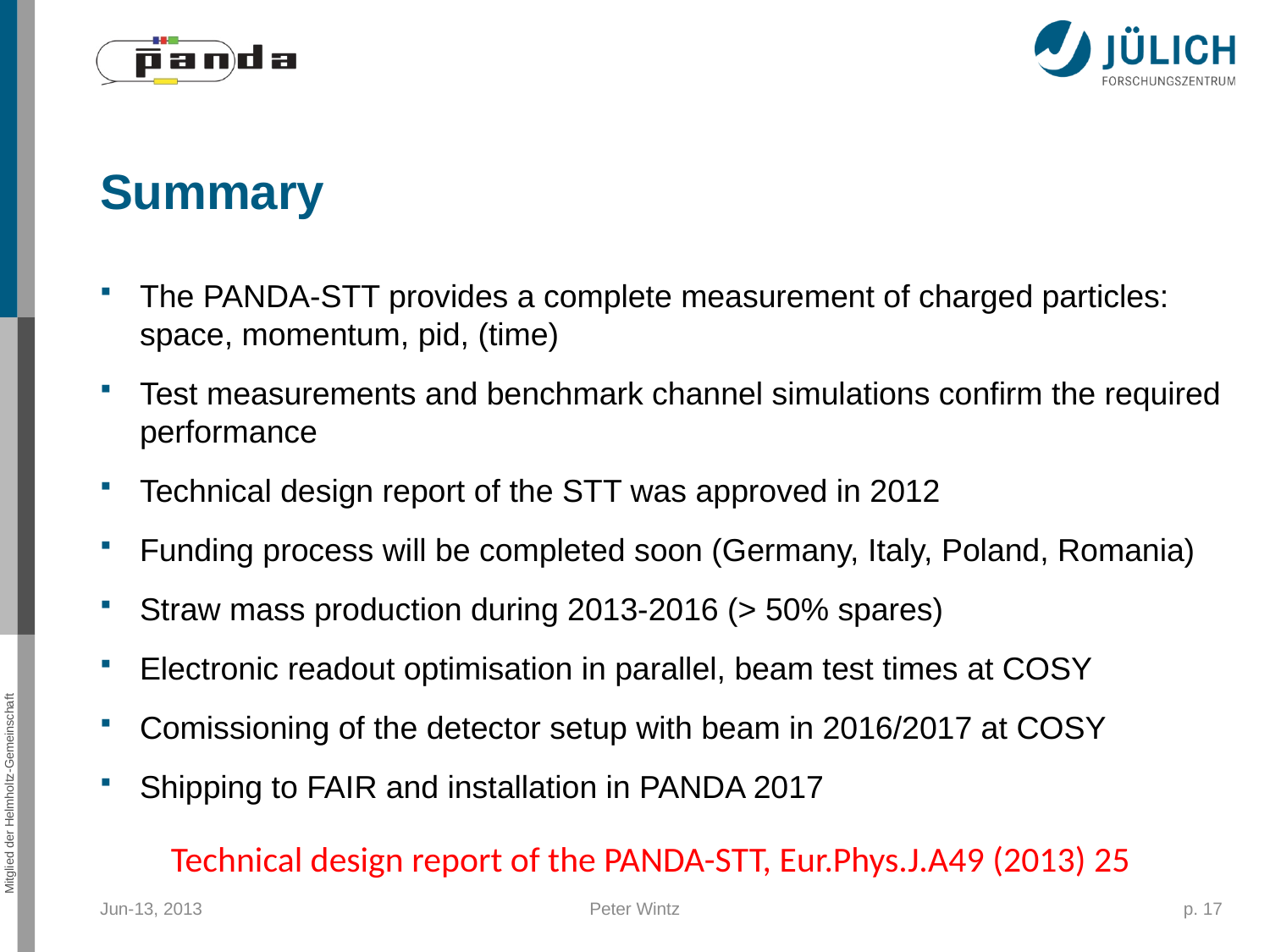

Summary
The PANDA-STT provides a complete measurement of charged particles: space, momentum, pid, (time)
Test measurements and benchmark channel simulations confirm the required performance
Technical design report of the STT was approved in 2012
Funding process will be completed soon (Germany, Italy, Poland, Romania)
Straw mass production during 2013-2016 (> 50% spares)
Electronic readout optimisation in parallel, beam test times at COSY
Comissioning of the detector setup with beam in 2016/2017 at COSY
Shipping to FAIR and installation in PANDA 2017

Technical design report of the PANDA-STT, Eur.Phys.J.A49 (2013) 25
Jun-13, 2013
Peter Wintz
p. 17